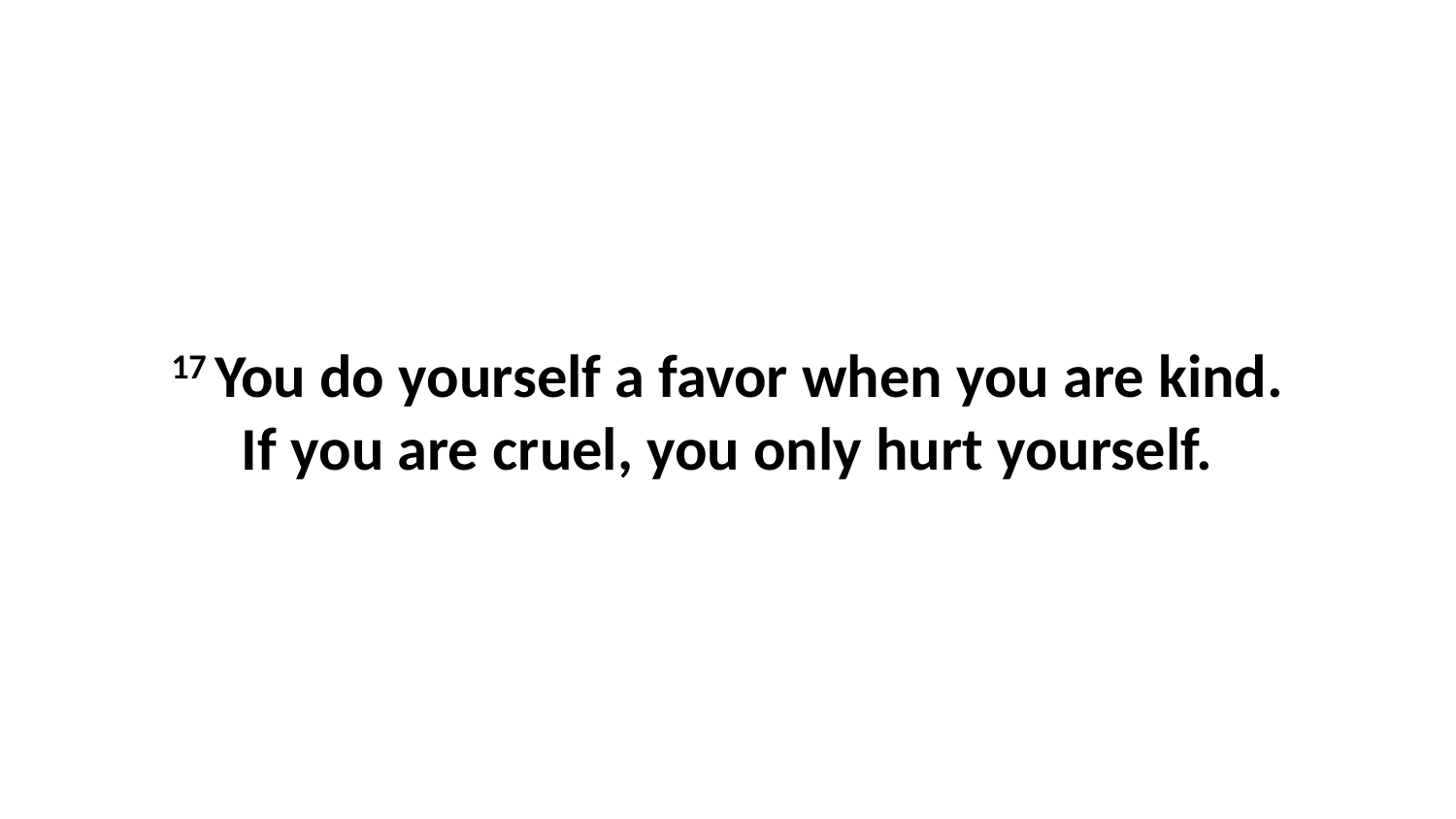

17 You do yourself a favor when you are kind. If you are cruel, you only hurt yourself.